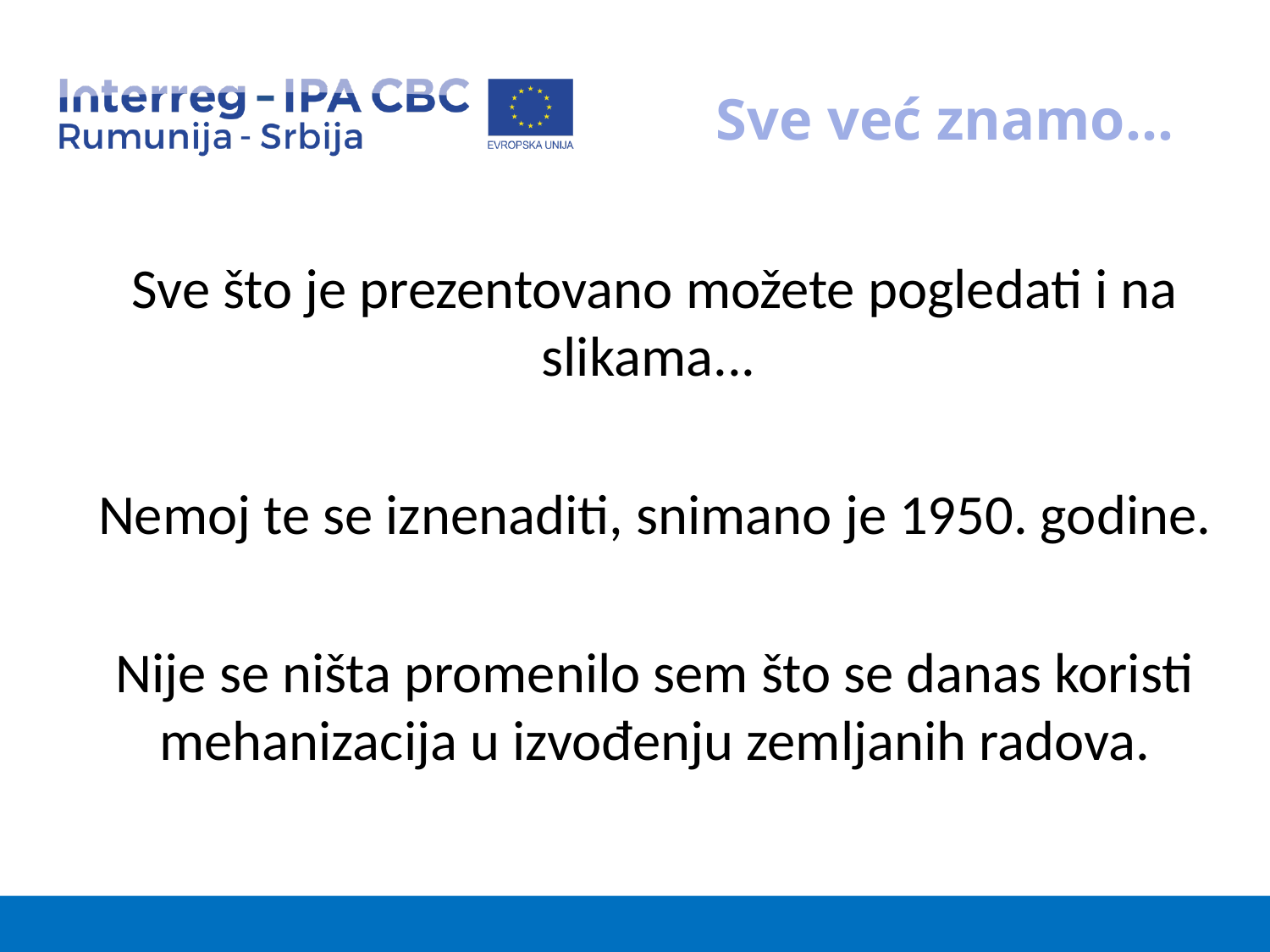

# Sve već znamo…
Sve što je prezentovano možete pogledati i na slikama...

Nemoj te se iznenaditi, snimano je 1950. godine.

Nije se ništa promenilo sem što se danas koristi mehanizacija u izvođenju zemljanih radova.